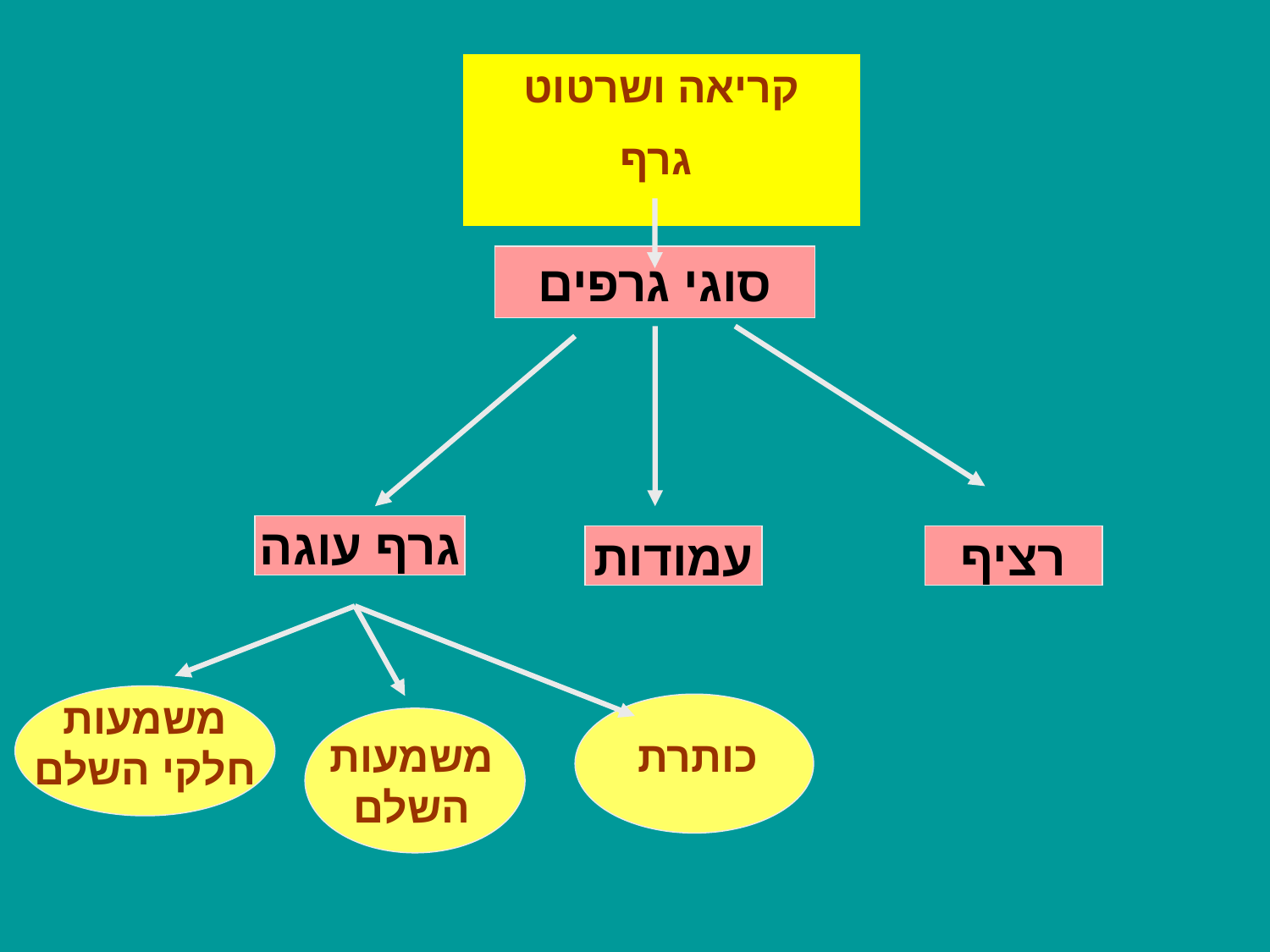

קריאה ושרטוט
 גרף

סוגי גרפים

גרף עוגה
עמודות
רציף

משמעות חלקי השלם

משמעות השלם
כותרת